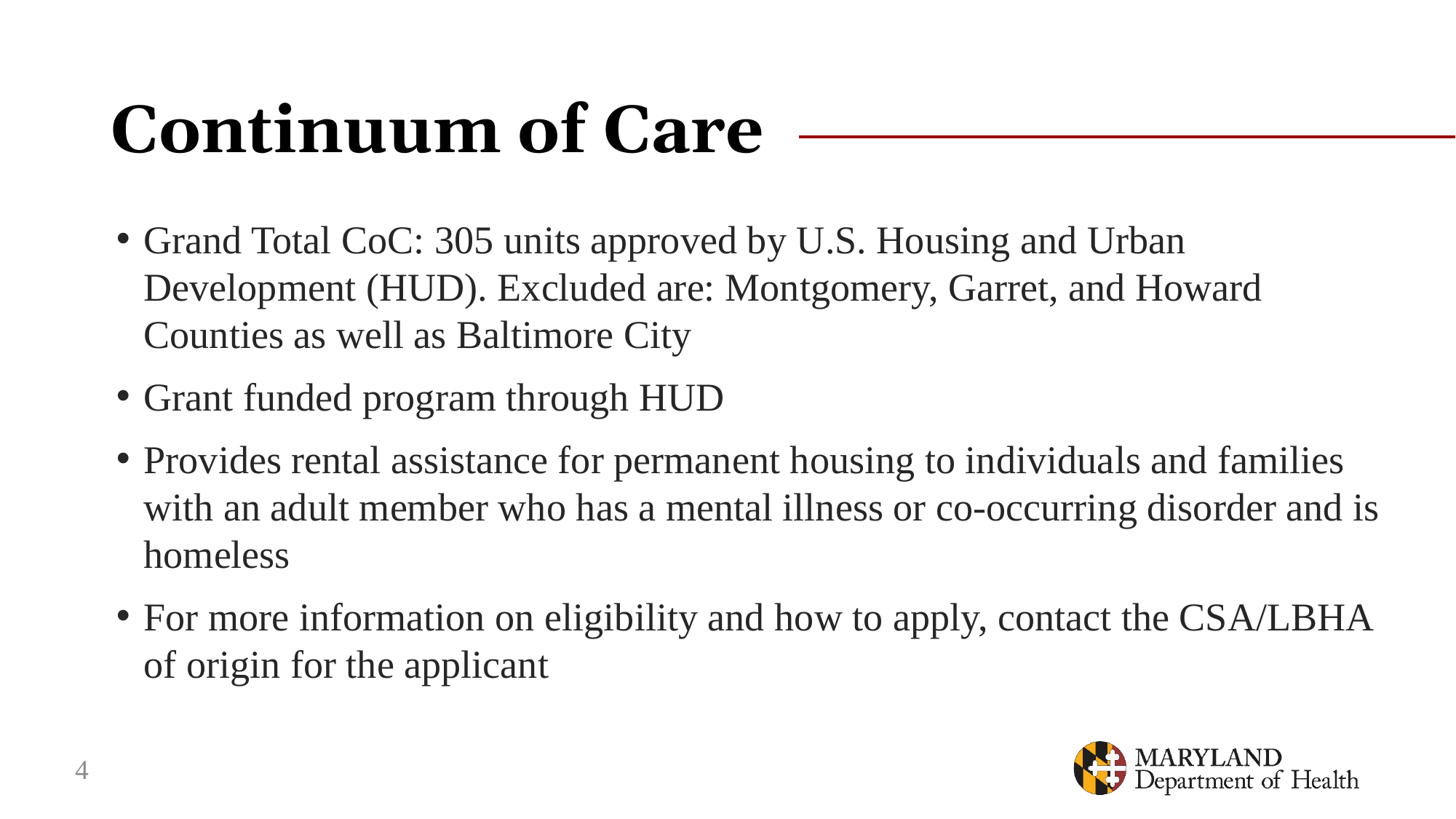

# Continuum of Care
Grand Total CoC: 305 units approved by U.S. Housing and Urban Development (HUD). Excluded are: Montgomery, Garret, and Howard Counties as well as Baltimore City
Grant funded program through HUD
Provides rental assistance for permanent housing to individuals and families with an adult member who has a mental illness or co-occurring disorder and is homeless
For more information on eligibility and how to apply, contact the CSA/LBHA of origin for the applicant

4